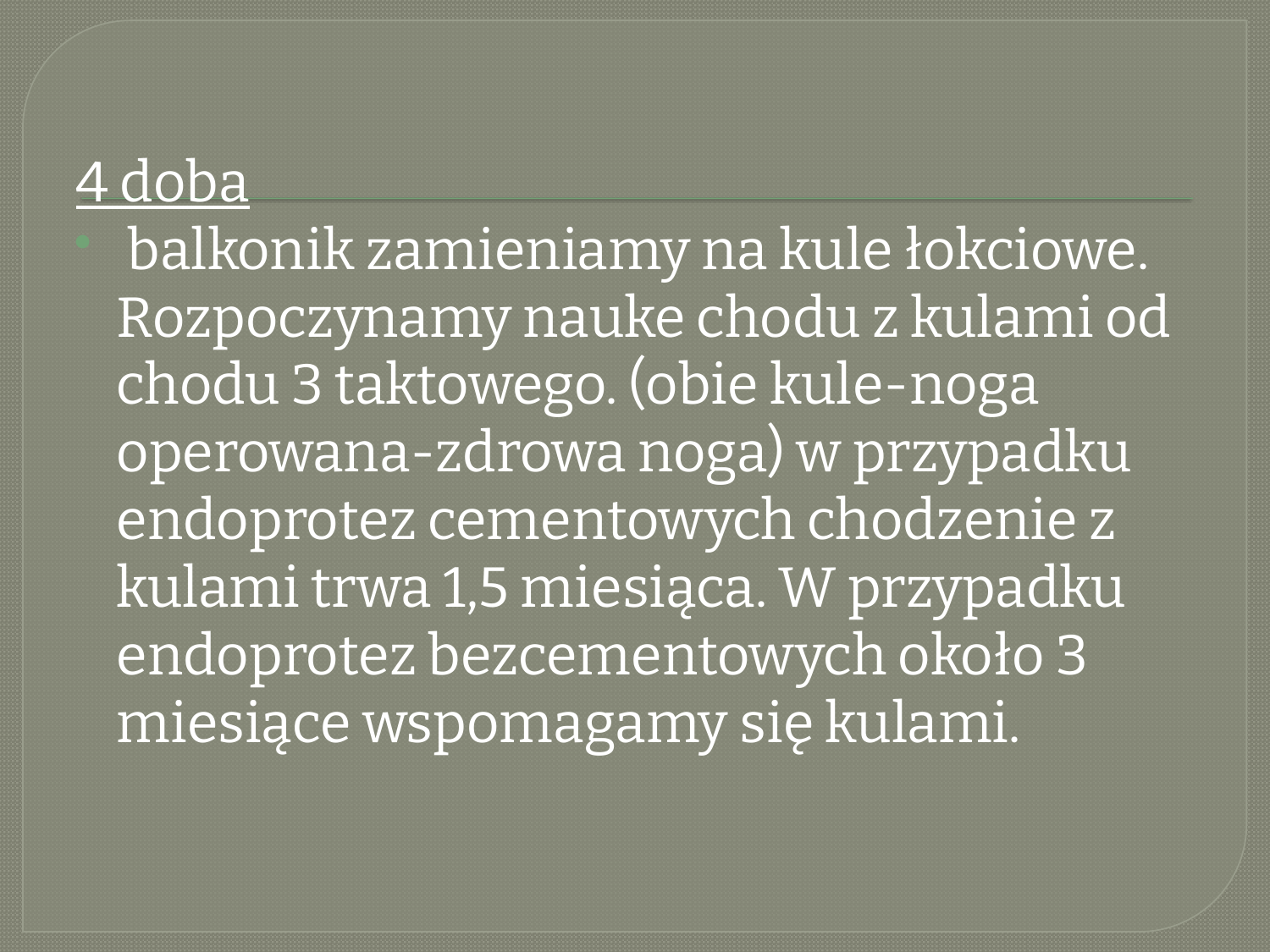

#
4 doba
 balkonik zamieniamy na kule łokciowe. Rozpoczynamy nauke chodu z kulami od chodu 3 taktowego. (obie kule-noga operowana-zdrowa noga) w przypadku endoprotez cementowych chodzenie z kulami trwa 1,5 miesiąca. W przypadku endoprotez bezcementowych około 3 miesiące wspomagamy się kulami.